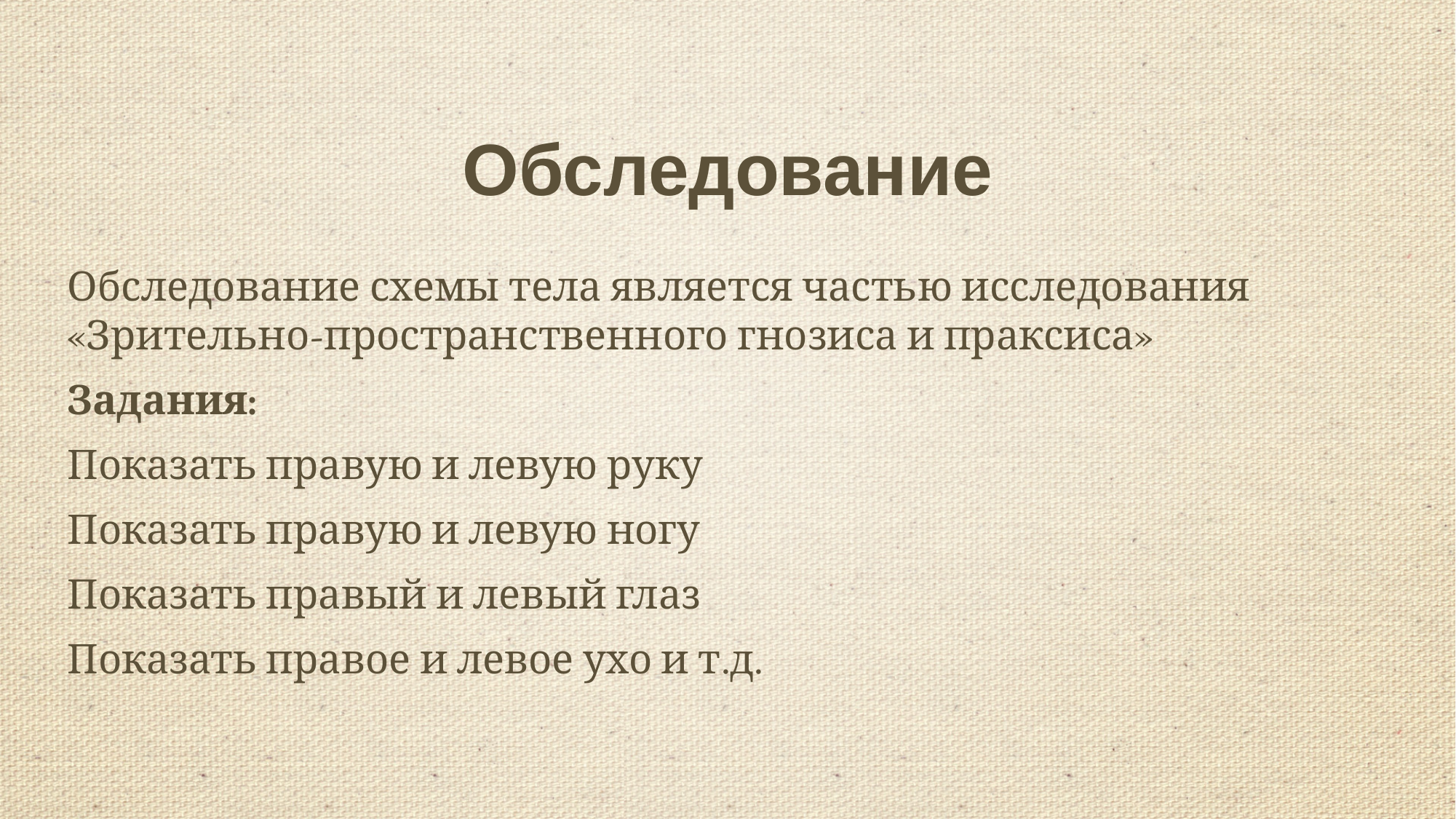

# Обследование
Обследование схемы тела является частью исследования «Зрительно-пространственного гнозиса и праксиса»
Задания:
Показать правую и левую руку
Показать правую и левую ногу
Показать правый и левый глаз
Показать правое и левое ухо и т.д.